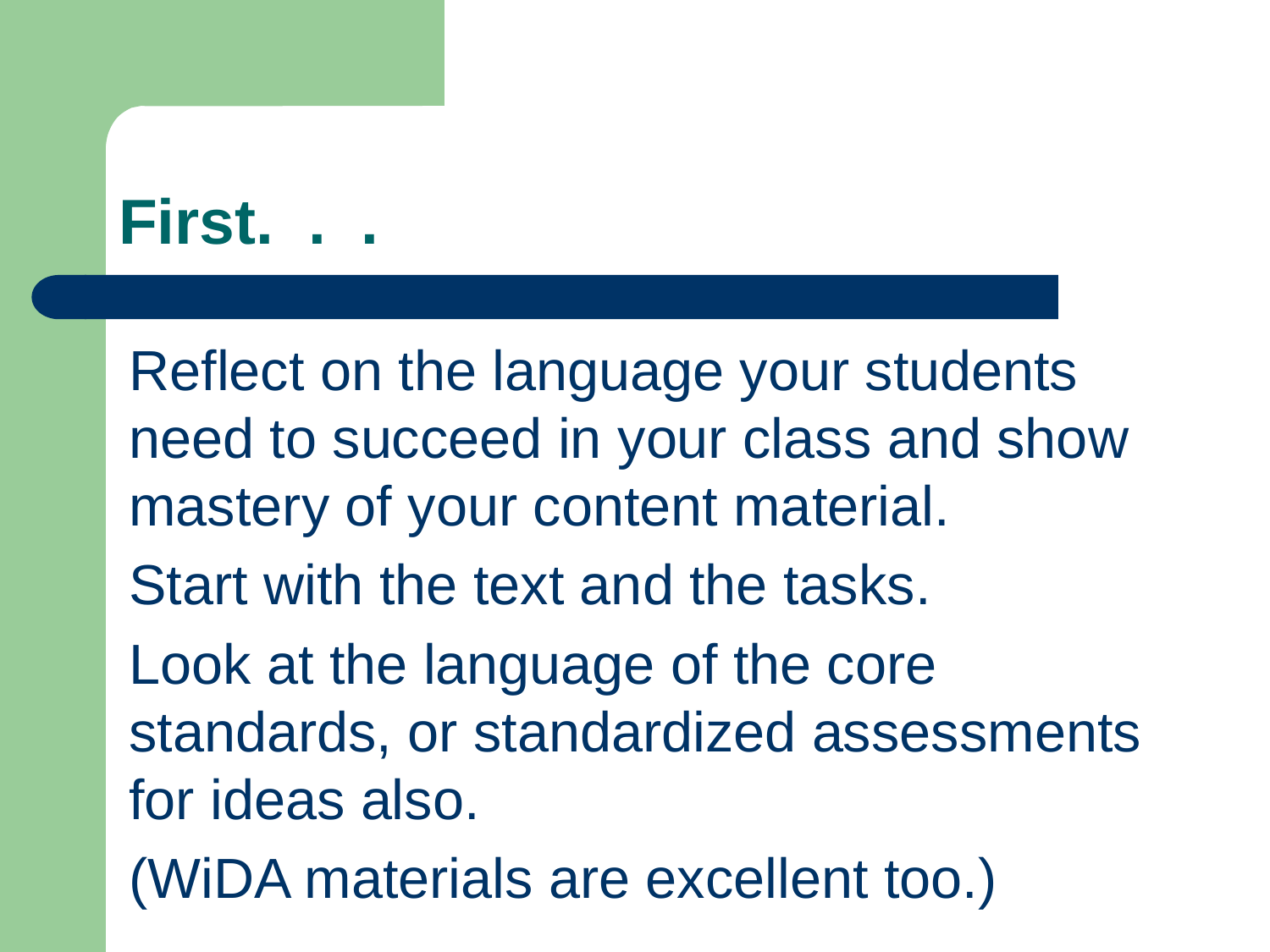

# First.  .  .
Reflect on the language your students need to succeed in your class and show mastery of your content material.
Start with the text and the tasks.
Look at the language of the core standards, or standardized assessments for ideas also.
(WiDA materials are excellent too.)